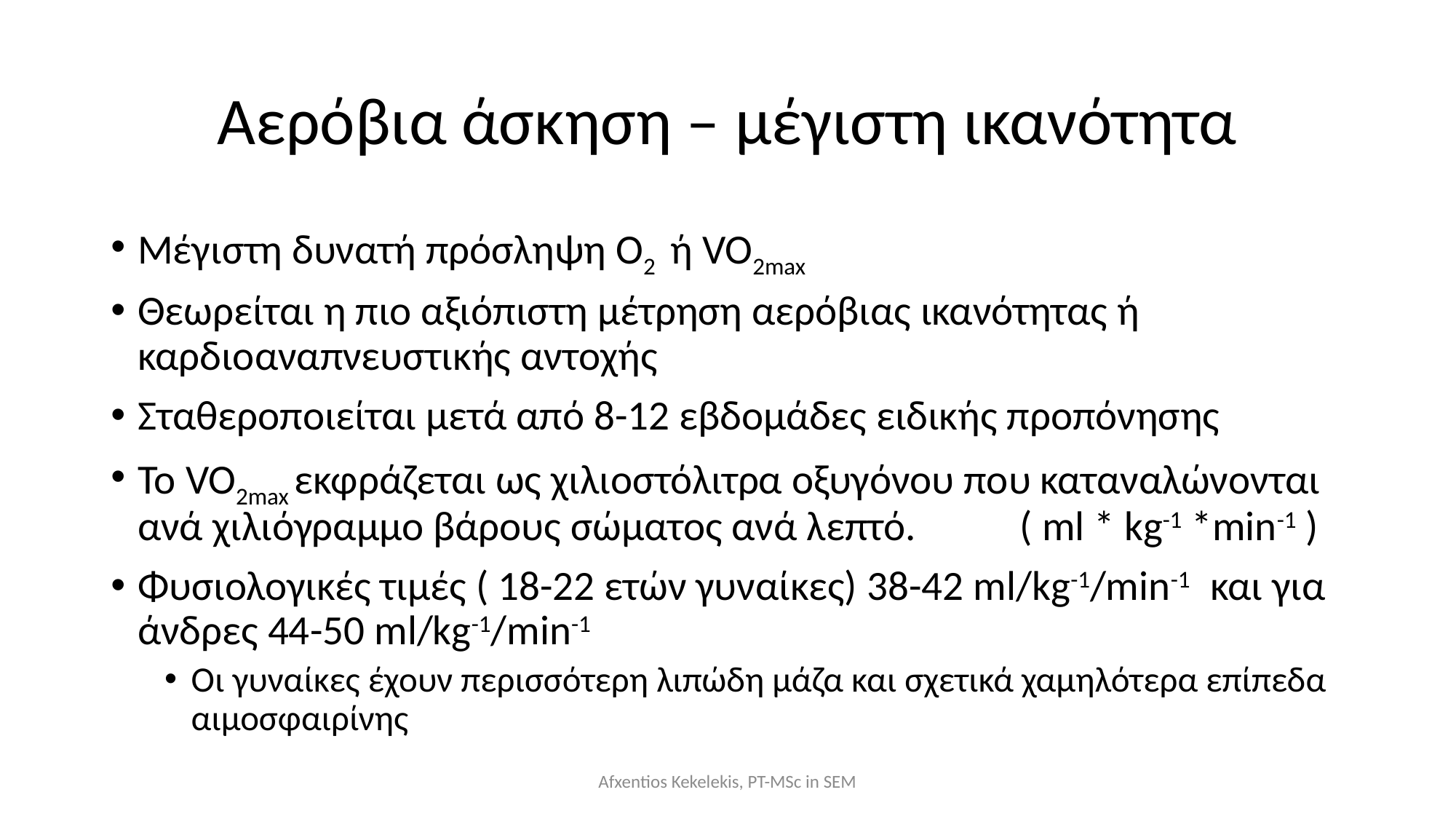

# Αερόβια άσκηση – μέγιστη ικανότητα
Μέγιστη δυνατή πρόσληψη Ο2  ή VO2max
Θεωρείται η πιο αξιόπιστη μέτρηση αερόβιας ικανότητας ή καρδιοαναπνευστικής αντοχής
Σταθεροποιείται μετά από 8-12 εβδομάδες ειδικής προπόνησης
Το VO2max εκφράζεται ως χιλιοστόλιτρα οξυγόνου που καταναλώνονται ανά χιλιόγραμμο βάρους σώματος ανά λεπτό.           ( ml * kg-1 *min-1 )
Φυσιολογικές τιμές ( 18-22 ετών γυναίκες) 38-42 ml/kg-1/min-1   και για άνδρες 44-50 ml/kg-1/min-1
Οι γυναίκες έχουν περισσότερη λιπώδη μάζα και σχετικά χαμηλότερα επίπεδα αιμοσφαιρίνης
Afxentios Kekelekis, PT-MSc in SEM